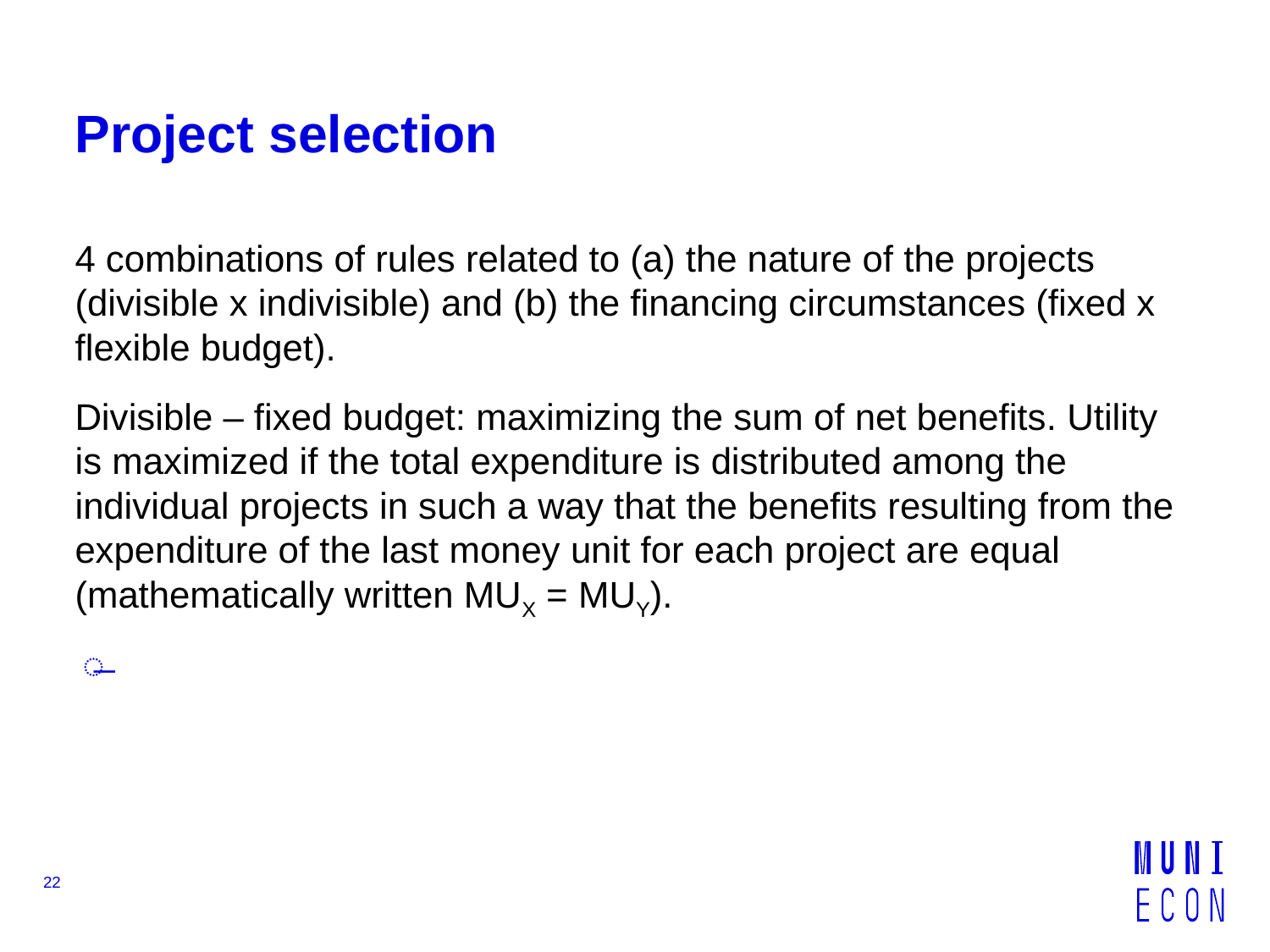

# Project selection

4 combinations of rules related to (a) the nature of the projects (divisible x indivisible) and (b) the financing circumstances (fixed x flexible budget).
Divisible – fixed budget: maximizing the sum of net benefits. Utility is maximized if the total expenditure is distributed among the individual projects in such a way that the benefits resulting from the expenditure of the last money unit for each project are equal (mathematically written MUX = MUY).

22